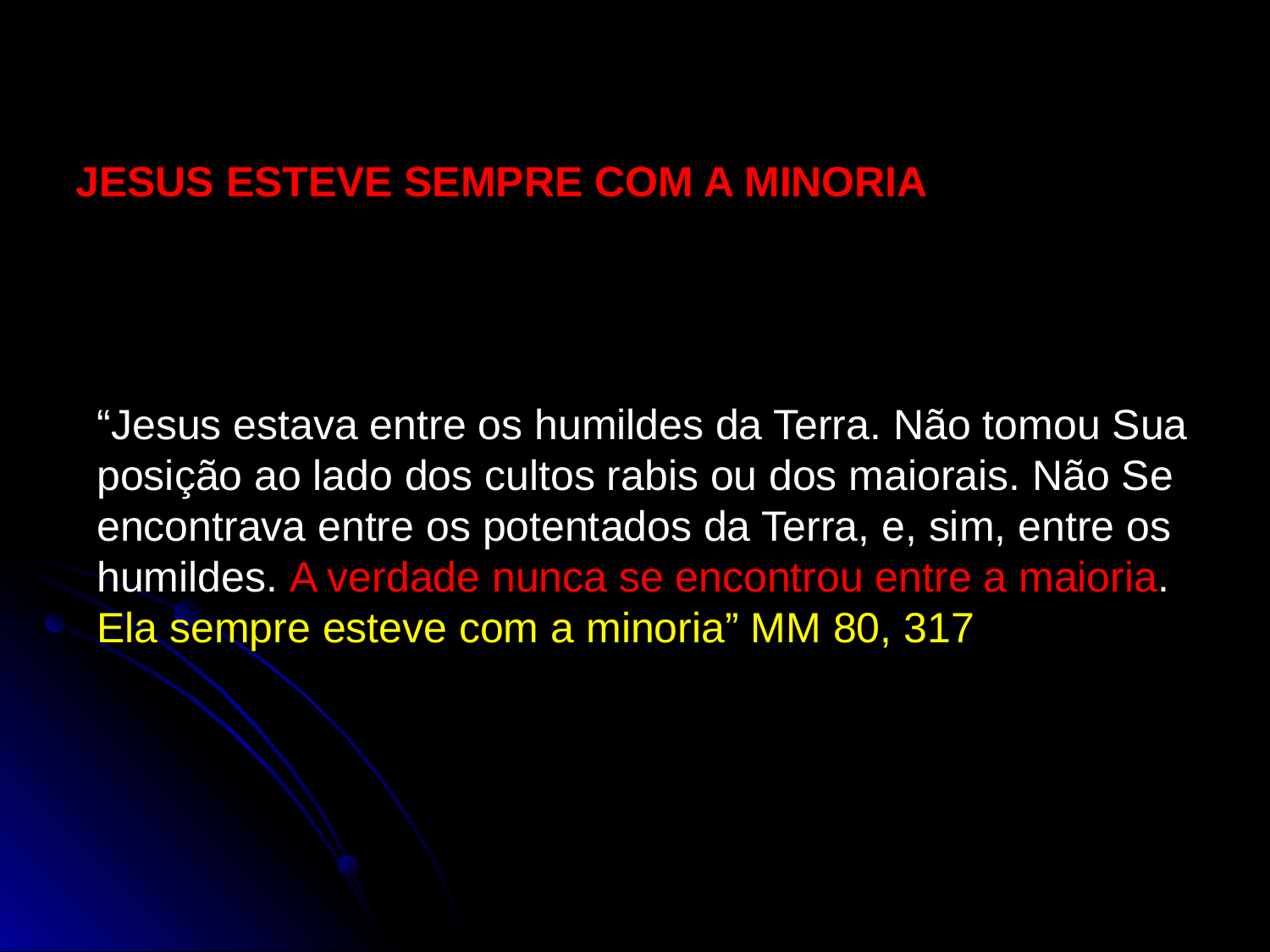

JESUS ESTEVE SEMPRE COM A MINORIA
“Jesus estava entre os humildes da Terra. Não tomou Sua posição ao lado dos cultos rabis ou dos maiorais. Não Se encontrava entre os potentados da Terra, e, sim, entre os humildes. A verdade nunca se encontrou entre a maioria. Ela sempre esteve com a minoria” MM 80, 317